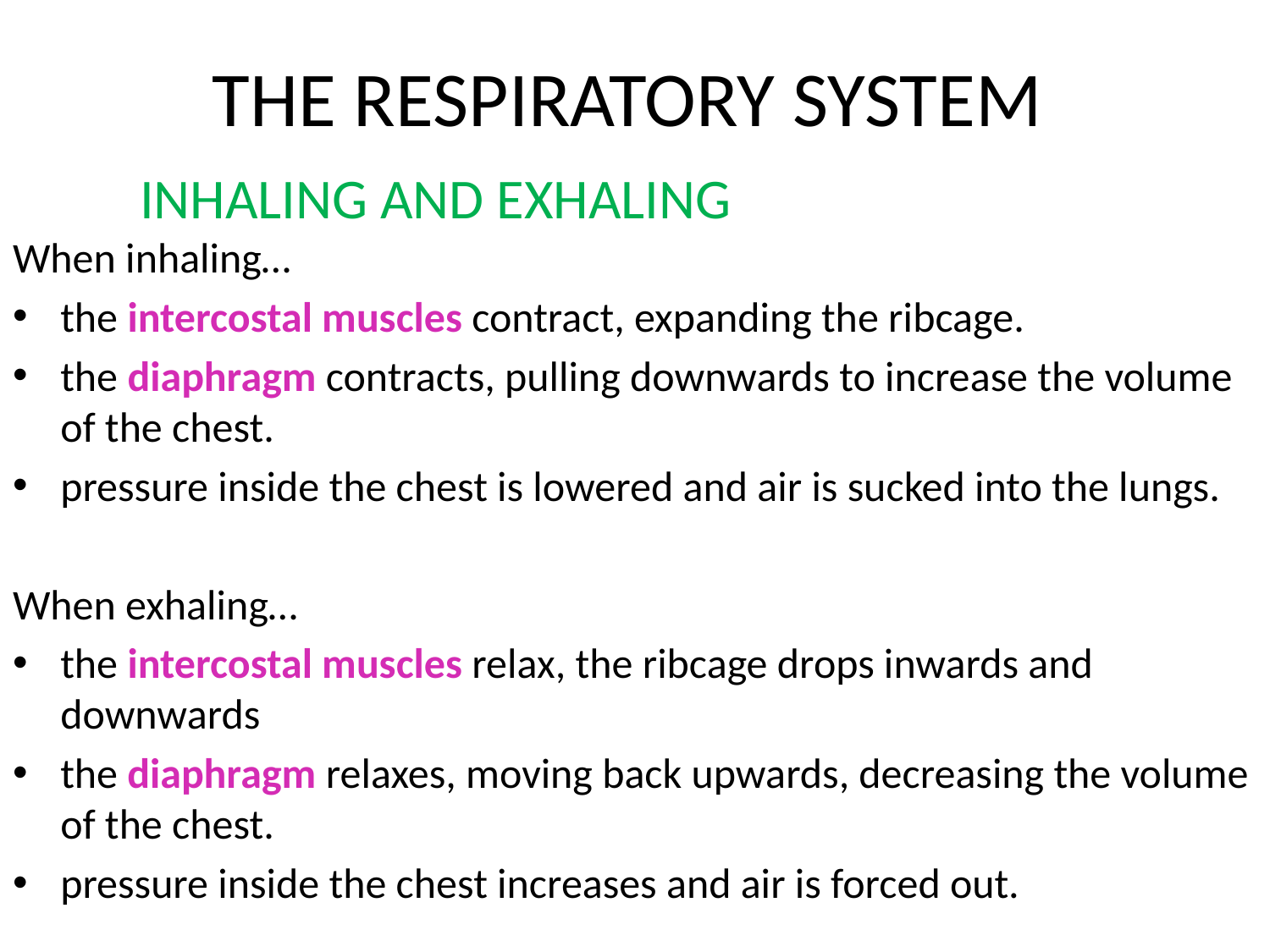

# THE RESPIRATORY SYSTEM
	INHALING AND EXHALING
When inhaling…
the intercostal muscles contract, expanding the ribcage.
the diaphragm contracts, pulling downwards to increase the volume of the chest.
pressure inside the chest is lowered and air is sucked into the lungs.

When exhaling…
the intercostal muscles relax, the ribcage drops inwards and downwards
the diaphragm relaxes, moving back upwards, decreasing the volume of the chest.
pressure inside the chest increases and air is forced out.